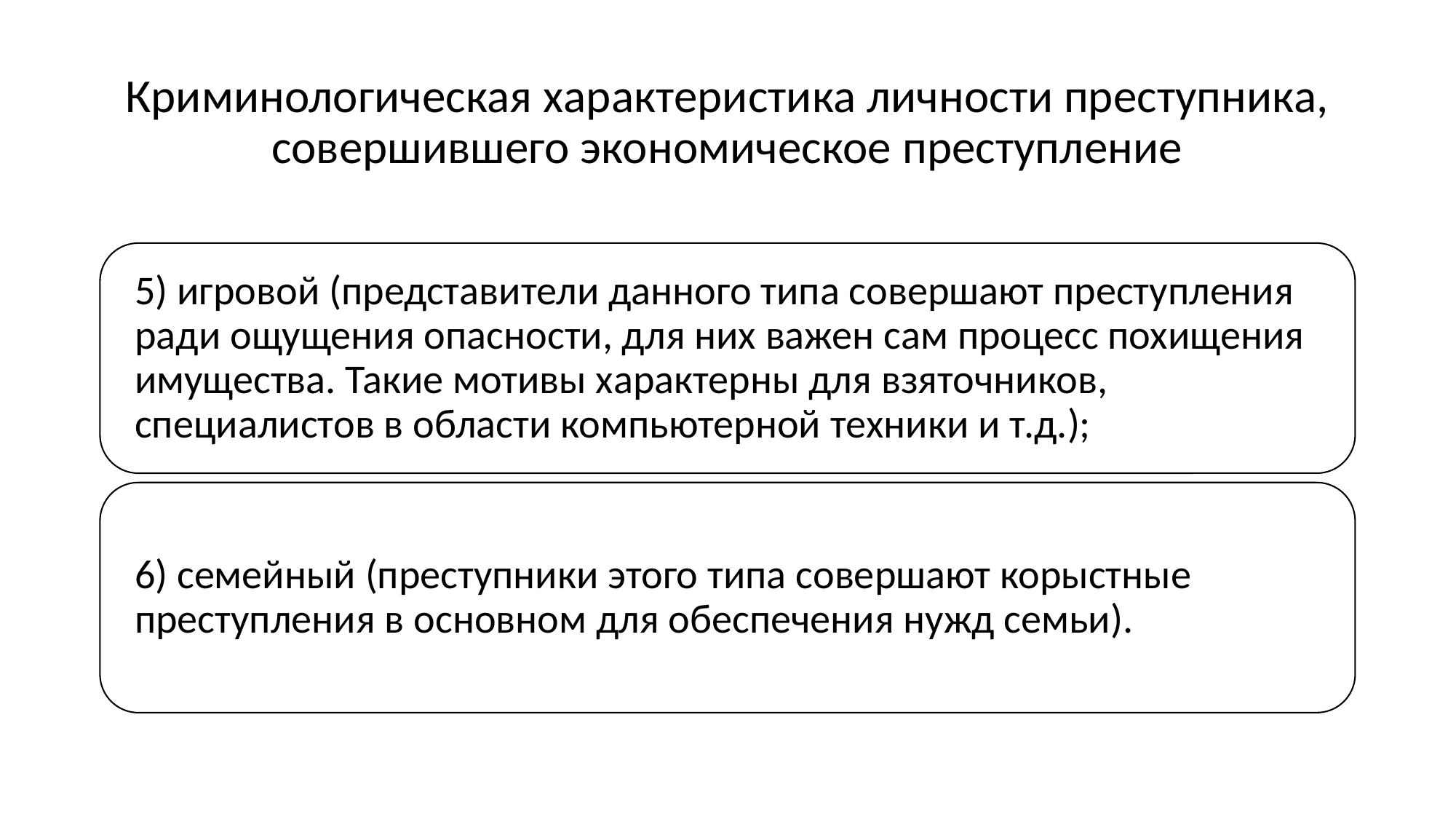

# Криминологическая характеристика личности преступника, совершившего экономическое преступление
5) игровой (представители данного типа совершают преступления ради ощущения опасности, для них важен сам процесс похищения имущества. Такие мотивы характерны для взяточников, специалистов в области компьютерной техники и т.д.);
6) семейный (преступники этого типа совершают корыстные преступления в основном для обеспечения нужд семьи).